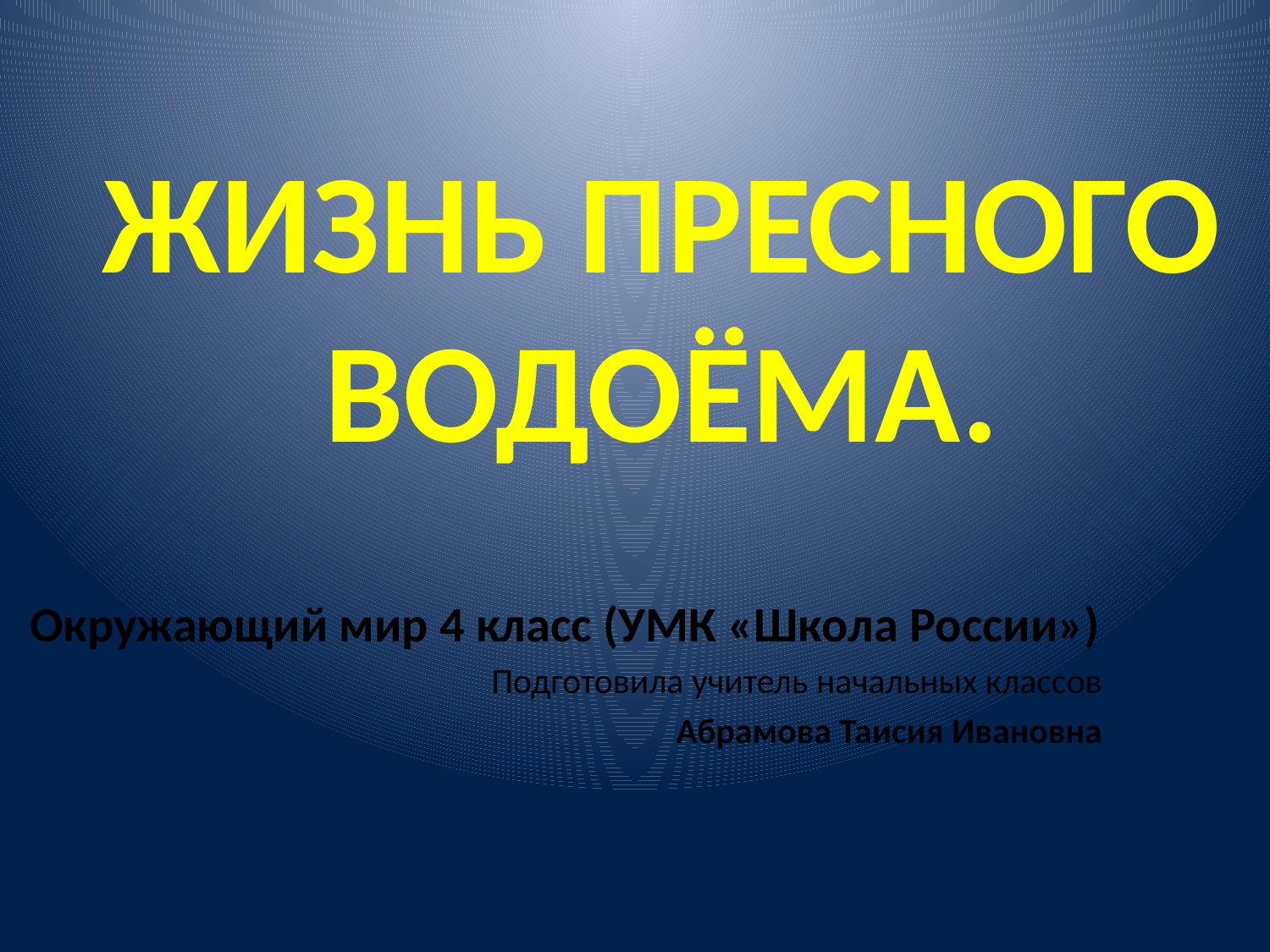

# Жизнь пресного водоёма.
Окружающий мир 4 класс (УМК «Школа России»)
Подготовила учитель начальных классов
Абрамова Таисия Ивановна